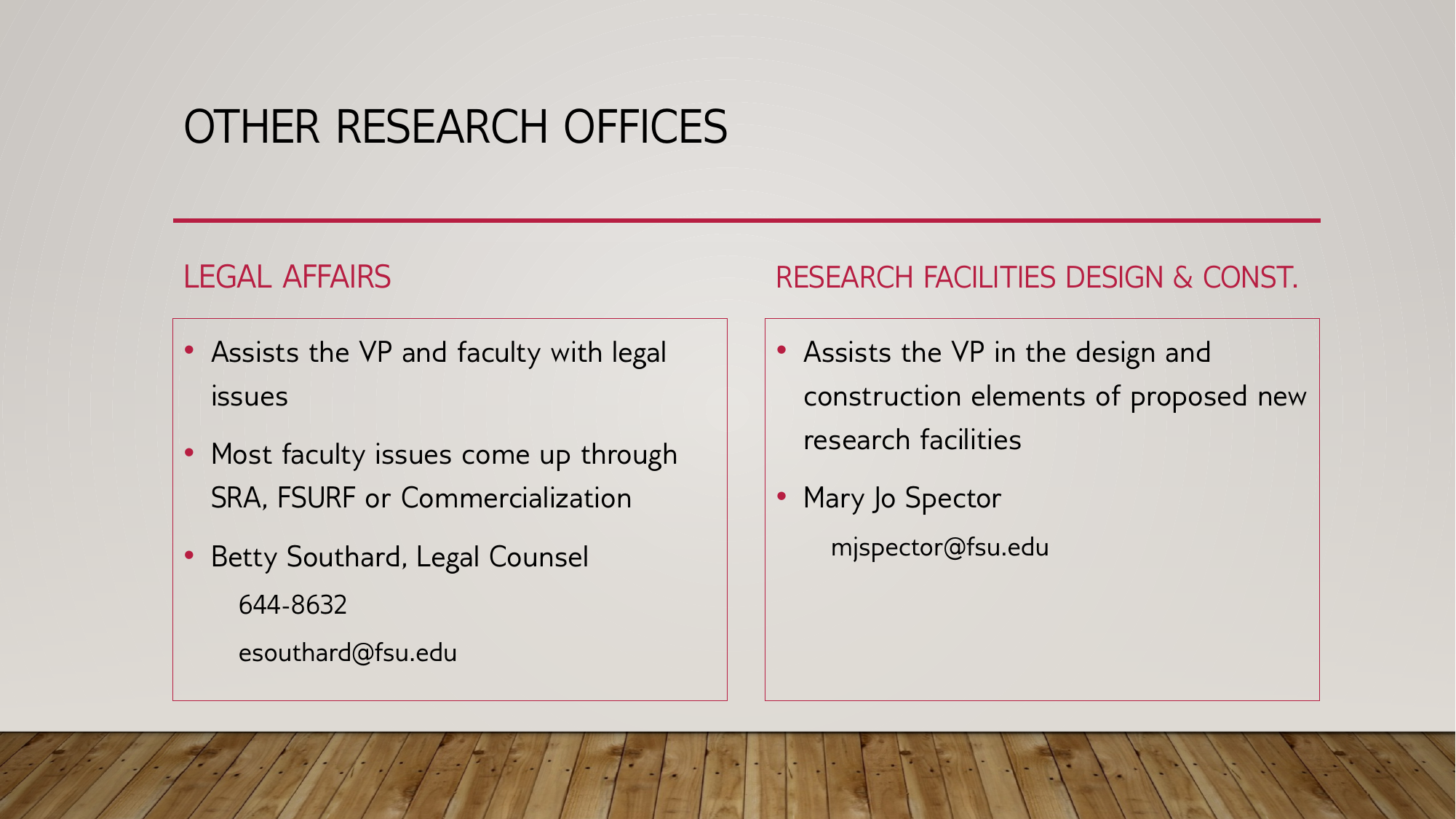

# Other research offices
Legal affairs
Research facilities design & const.
Assists the VP and faculty with legal issues
Most faculty issues come up through SRA, FSURF or Commercialization
Betty Southard, Legal Counsel
644-8632
esouthard@fsu.edu
Assists the VP in the design and construction elements of proposed new research facilities
Mary Jo Spector
mjspector@fsu.edu